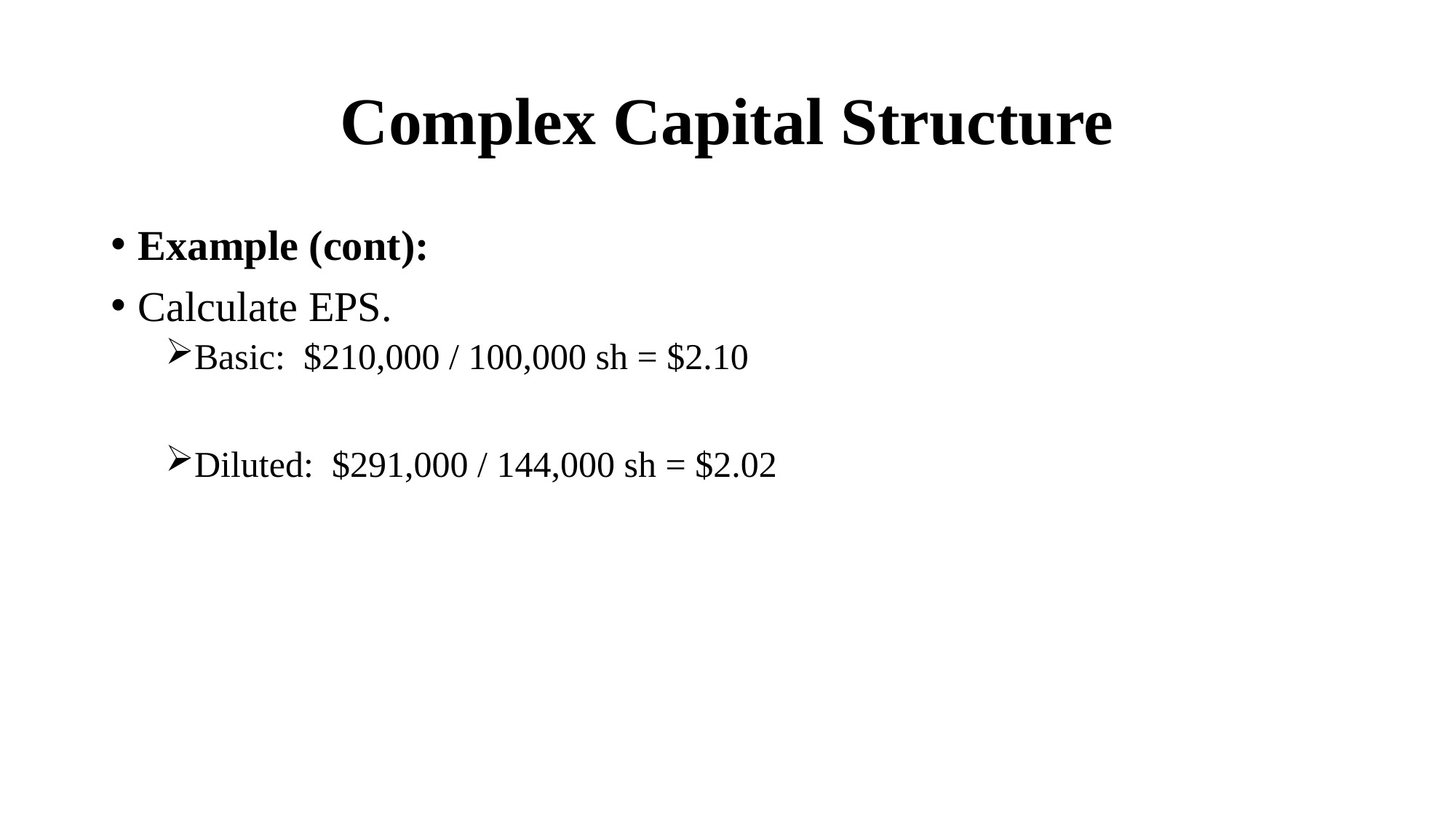

# Complex Capital Structure
Example (cont):
Calculate EPS.
Basic:  $210,000 / 100,000 sh = $2.10

Diluted:  $291,000 / 144,000 sh = $2.02